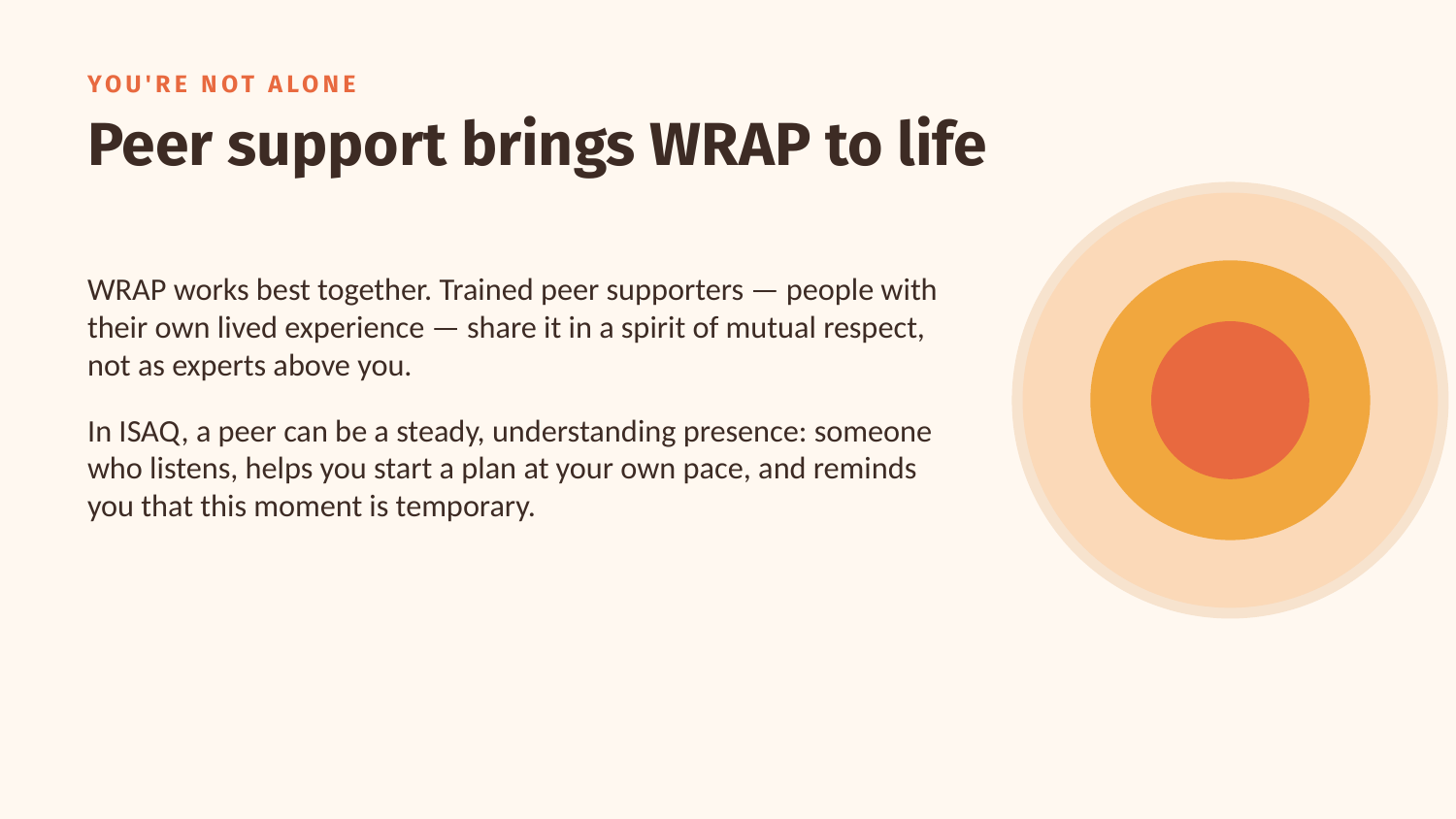

YOU'RE NOT ALONE
Peer support brings WRAP to life

WRAP works best together. Trained peer supporters — people with their own lived experience — share it in a spirit of mutual respect, not as experts above you.
In ISAQ, a peer can be a steady, understanding presence: someone who listens, helps you start a plan at your own pace, and reminds you that this moment is temporary.